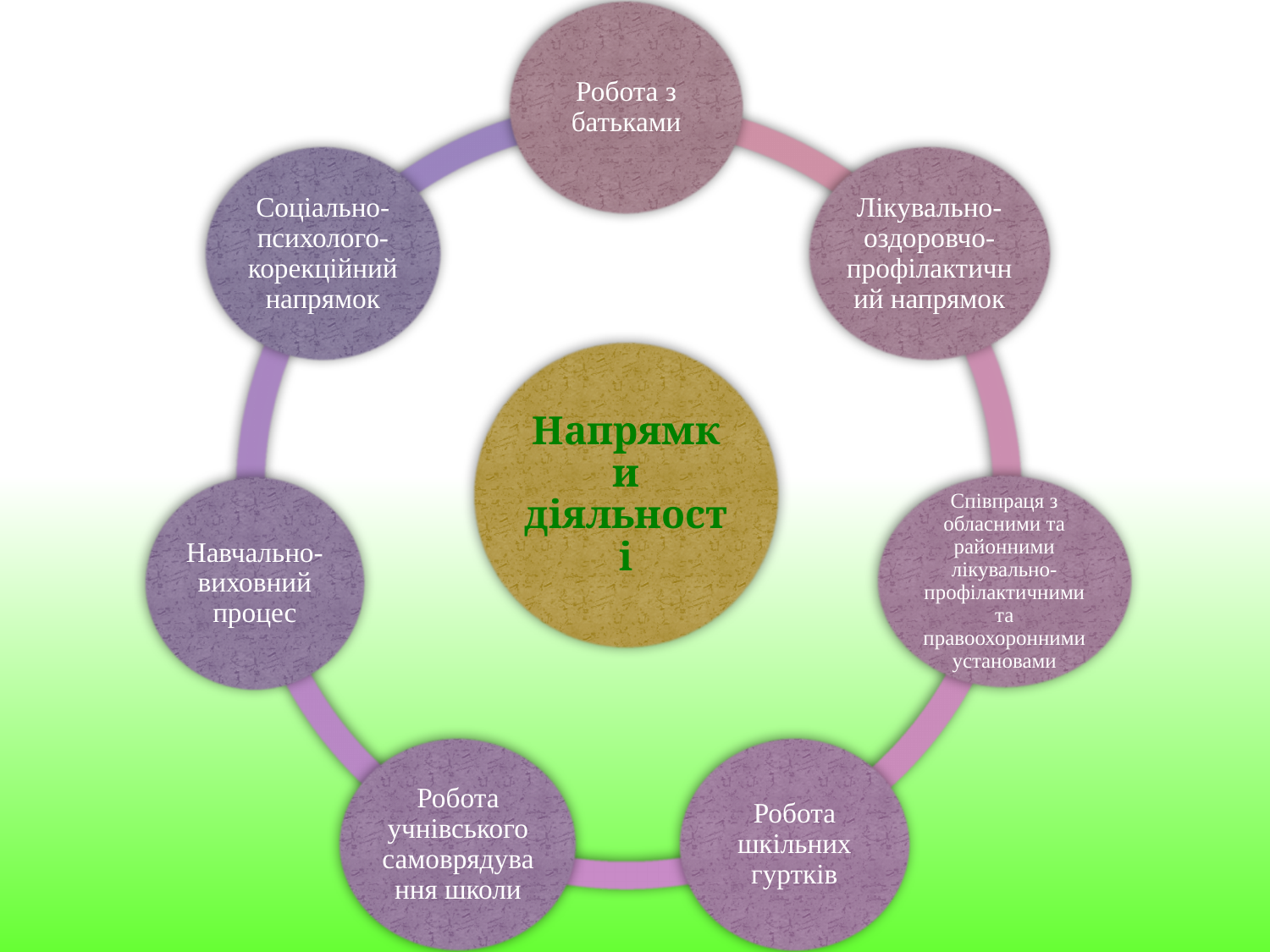

Напрямки діяльності
Робота з батьками
Лікувально-оздоровчо-профілактичний напрямок
Співпраця з обласними та районними лікувально-профілактичними та правоохоронними установами
Робота шкільних гуртків
Робота учнівського самоврядування школи
Навчально-виховний процес
Соціально-психолого-корекційний напрямок